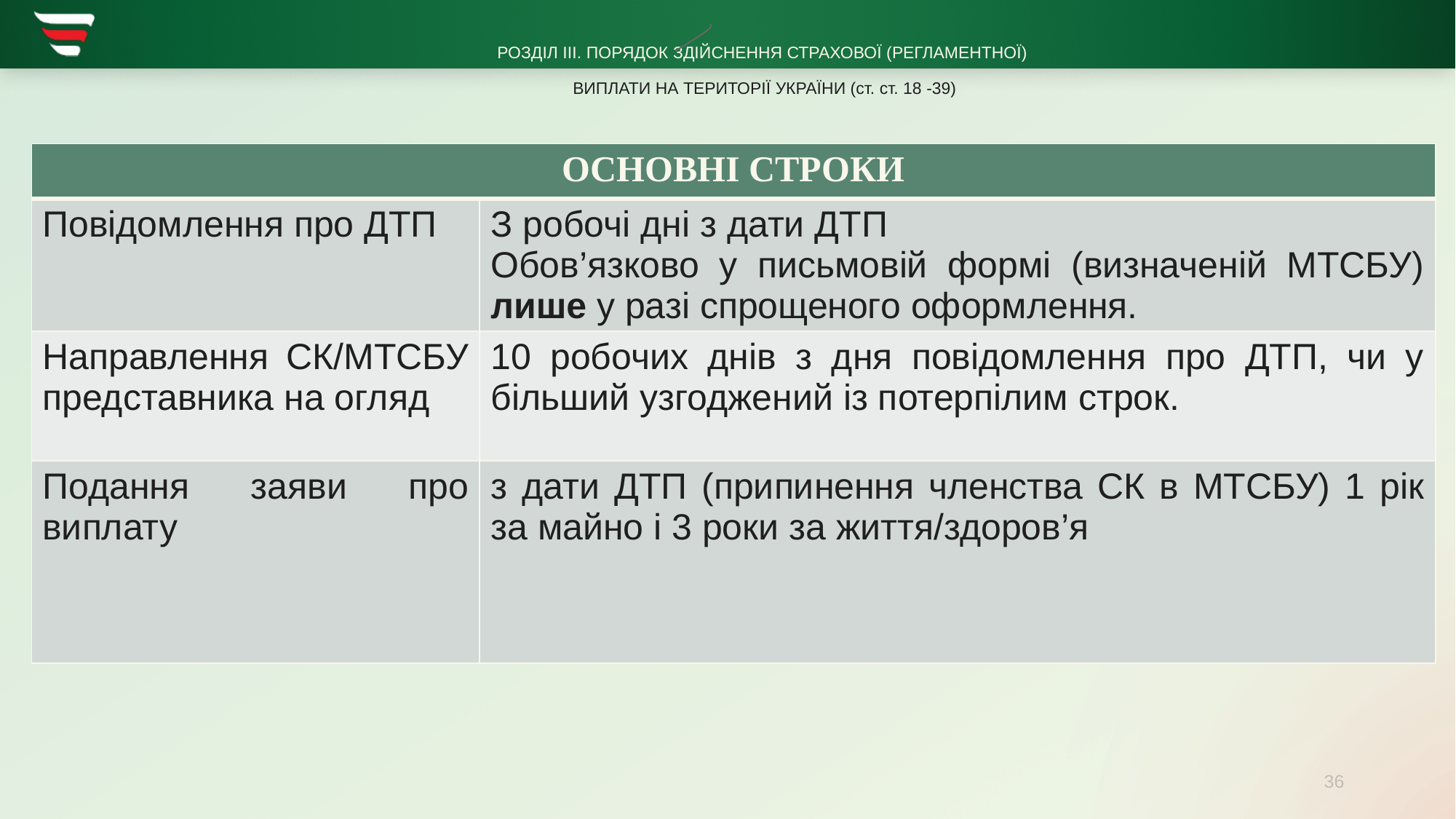

# РОЗДІЛ ІІІ. ПОРЯДОК ЗДІЙСНЕННЯ СТРАХОВОЇ (РЕГЛАМЕНТНОЇ) ВИПЛАТИ НА ТЕРИТОРІЇ УКРАЇНИ (ст. ст. 18 -39)
| ОСНОВНІ СТРОКИ |  |
| --- | --- |
| Повідомлення про ДТП | З робочі дні з дати ДТП Обов’язково у письмовій формі (визначеній МТСБУ) лише у разі спрощеного оформлення. |
| Направлення СК/МТСБУ представника на огляд | 10 робочих днів з дня повідомлення про ДТП, чи у більший узгоджений із потерпілим строк. |
| Подання заяви про виплату | з дати ДТП (припинення членства СК в МТСБУ) 1 рік за майно і 3 роки за життя/здоров’я |
36